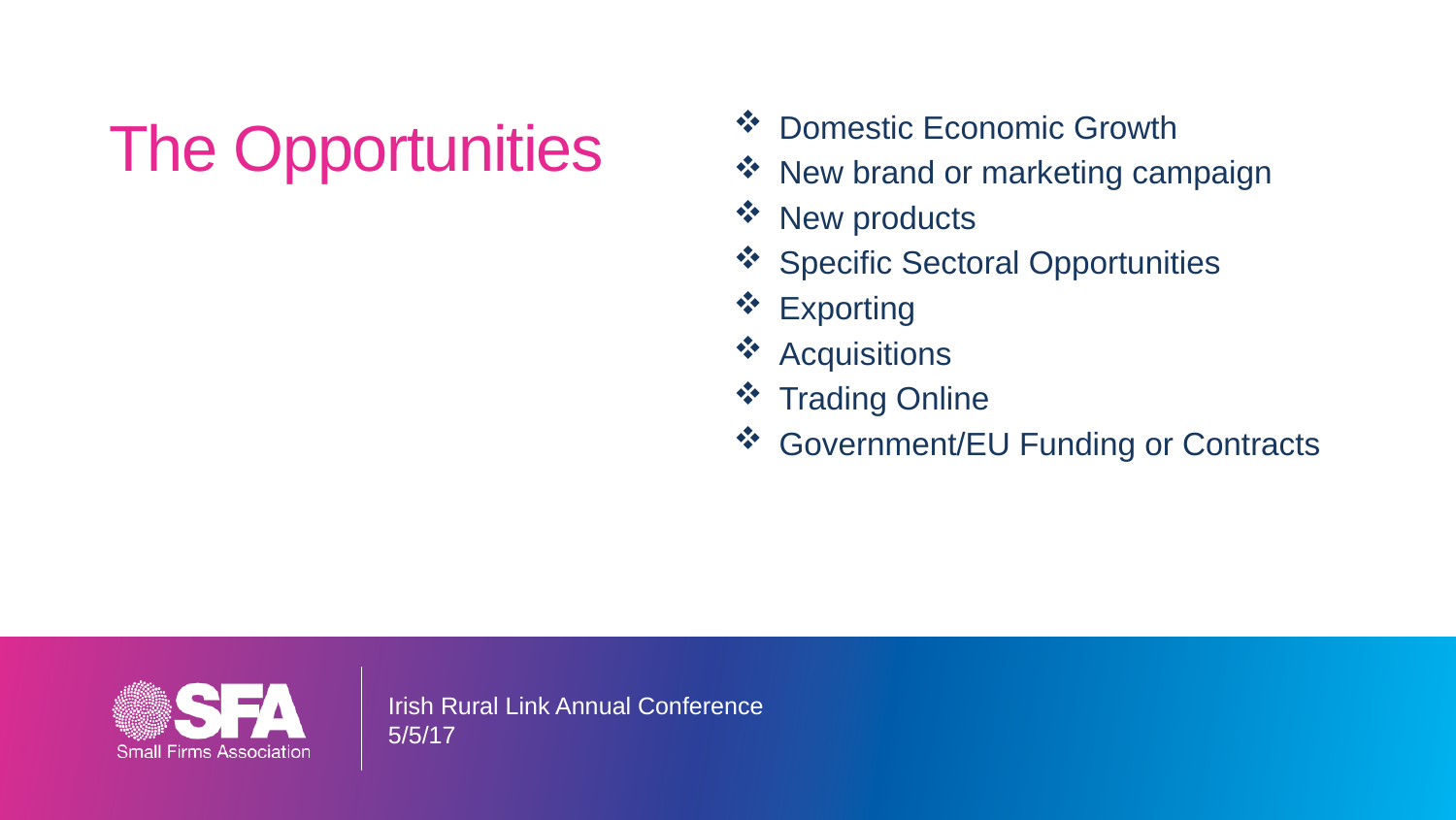

# The Opportunities
Domestic Economic Growth
New brand or marketing campaign
New products
Specific Sectoral Opportunities
Exporting
Acquisitions
Trading Online
Government/EU Funding or Contracts
Irish Rural Link Annual Conference
5/5/17